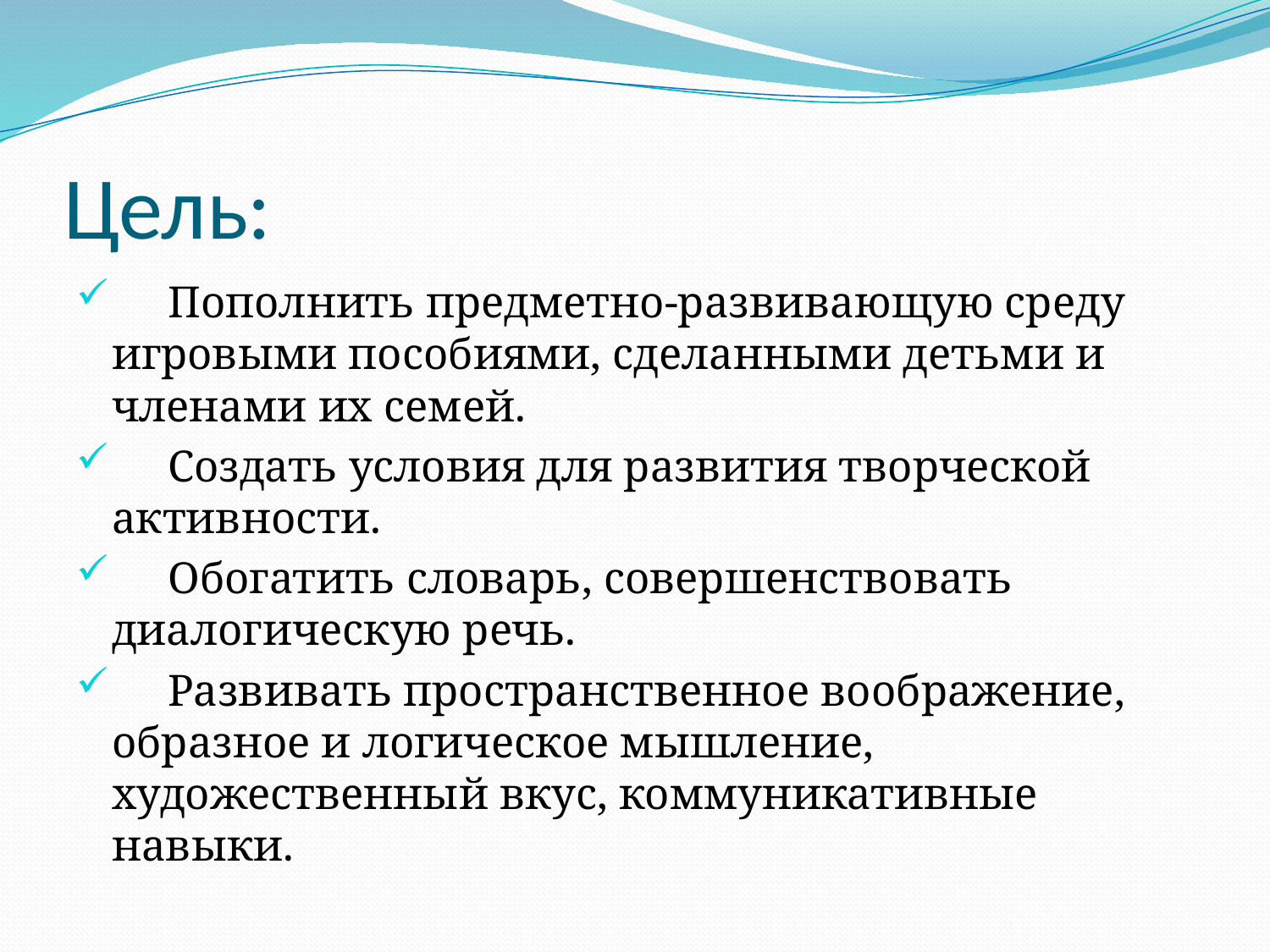

# Цель:
     Пополнить предметно-развивающую среду игровыми пособиями, сделанными детьми и членами их семей.
     Создать условия для развития творческой активности.
     Обогатить словарь, совершенствовать диалогическую речь.
     Развивать пространственное воображение, образное и логическое мышление, художественный вкус, коммуникативные навыки.